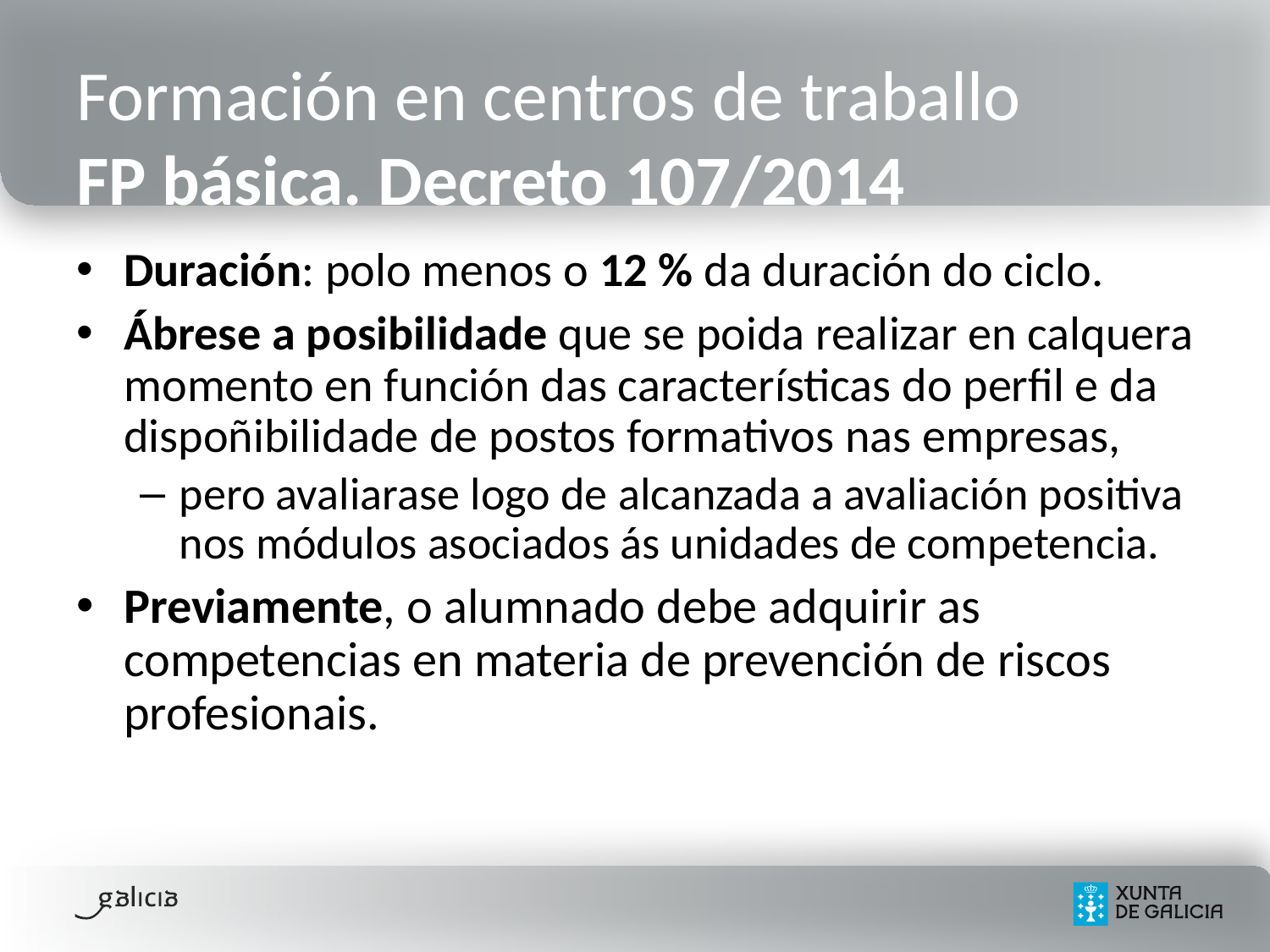

# Formación en centros de traballo FP básica. Decreto 107/2014
Duración: polo menos o 12 % da duración do ciclo.
Ábrese a posibilidade que se poida realizar en calquera momento en función das características do perfil e da dispoñibilidade de postos formativos nas empresas,
pero avaliarase logo de alcanzada a avaliación positiva nos módulos asociados ás unidades de competencia.
Previamente, o alumnado debe adquirir as competencias en materia de prevención de riscos profesionais.